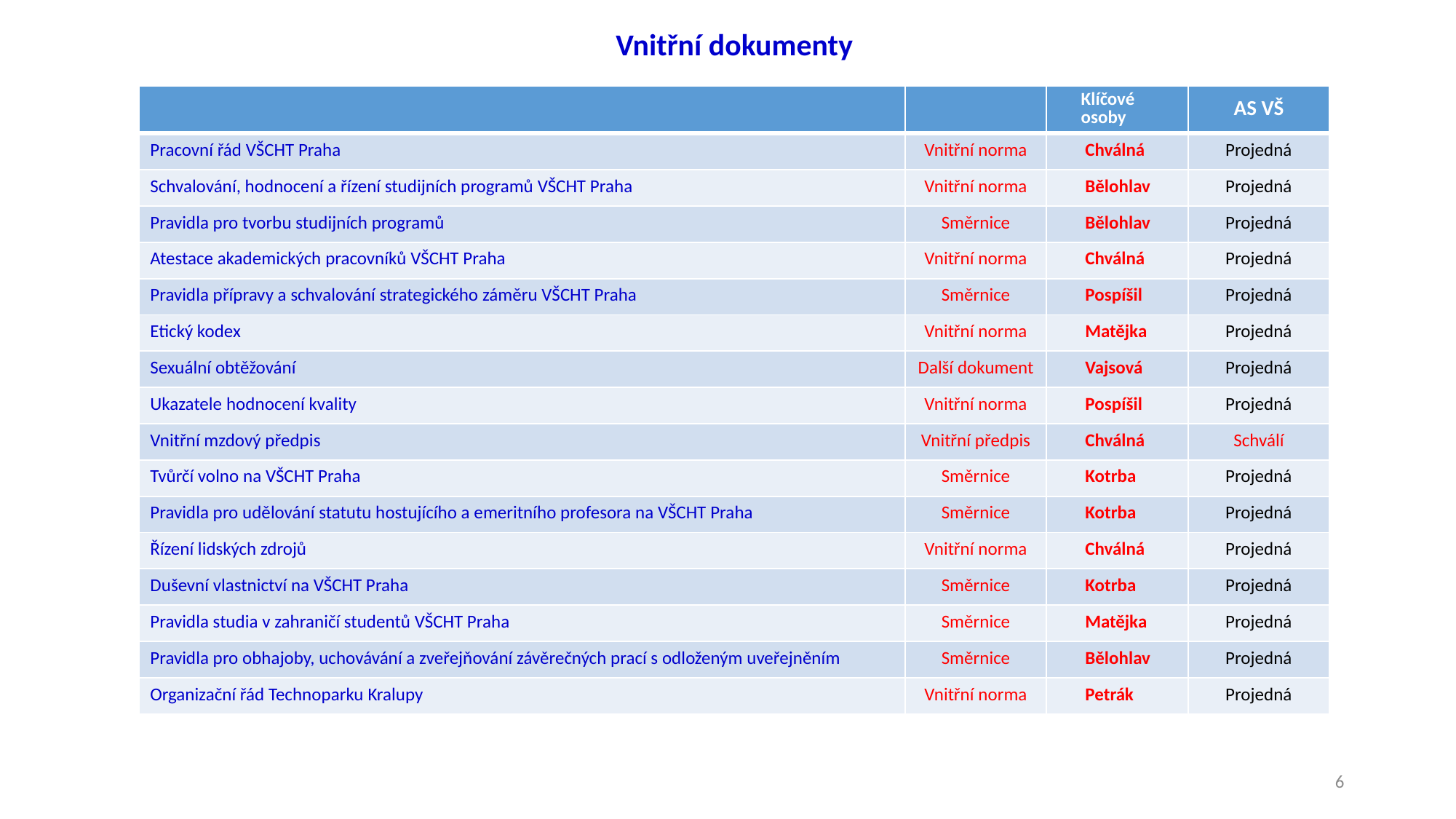

Vnitřní dokumenty
|  |  | Klíčové osoby | AS VŠ |
| --- | --- | --- | --- |
| Pracovní řád VŠCHT Praha | Vnitřní norma | Chválná | Projedná |
| Schvalování, hodnocení a řízení studijních programů VŠCHT Praha | Vnitřní norma | Bělohlav | Projedná |
| Pravidla pro tvorbu studijních programů | Směrnice | Bělohlav | Projedná |
| Atestace akademických pracovníků VŠCHT Praha | Vnitřní norma | Chválná | Projedná |
| Pravidla přípravy a schvalování strategického záměru VŠCHT Praha | Směrnice | Pospíšil | Projedná |
| Etický kodex | Vnitřní norma | Matějka | Projedná |
| Sexuální obtěžování | Další dokument | Vajsová | Projedná |
| Ukazatele hodnocení kvality | Vnitřní norma | Pospíšil | Projedná |
| Vnitřní mzdový předpis | Vnitřní předpis | Chválná | Schválí |
| Tvůrčí volno na VŠCHT Praha | Směrnice | Kotrba | Projedná |
| Pravidla pro udělování statutu hostujícího a emeritního profesora na VŠCHT Praha | Směrnice | Kotrba | Projedná |
| Řízení lidských zdrojů | Vnitřní norma | Chválná | Projedná |
| Duševní vlastnictví na VŠCHT Praha | Směrnice | Kotrba | Projedná |
| Pravidla studia v zahraničí studentů VŠCHT Praha | Směrnice | Matějka | Projedná |
| Pravidla pro obhajoby, uchovávání a zveřejňování závěrečných prací s odloženým uveřejněním | Směrnice | Bělohlav | Projedná |
| Organizační řád Technoparku Kralupy | Vnitřní norma | Petrák | Projedná |
6